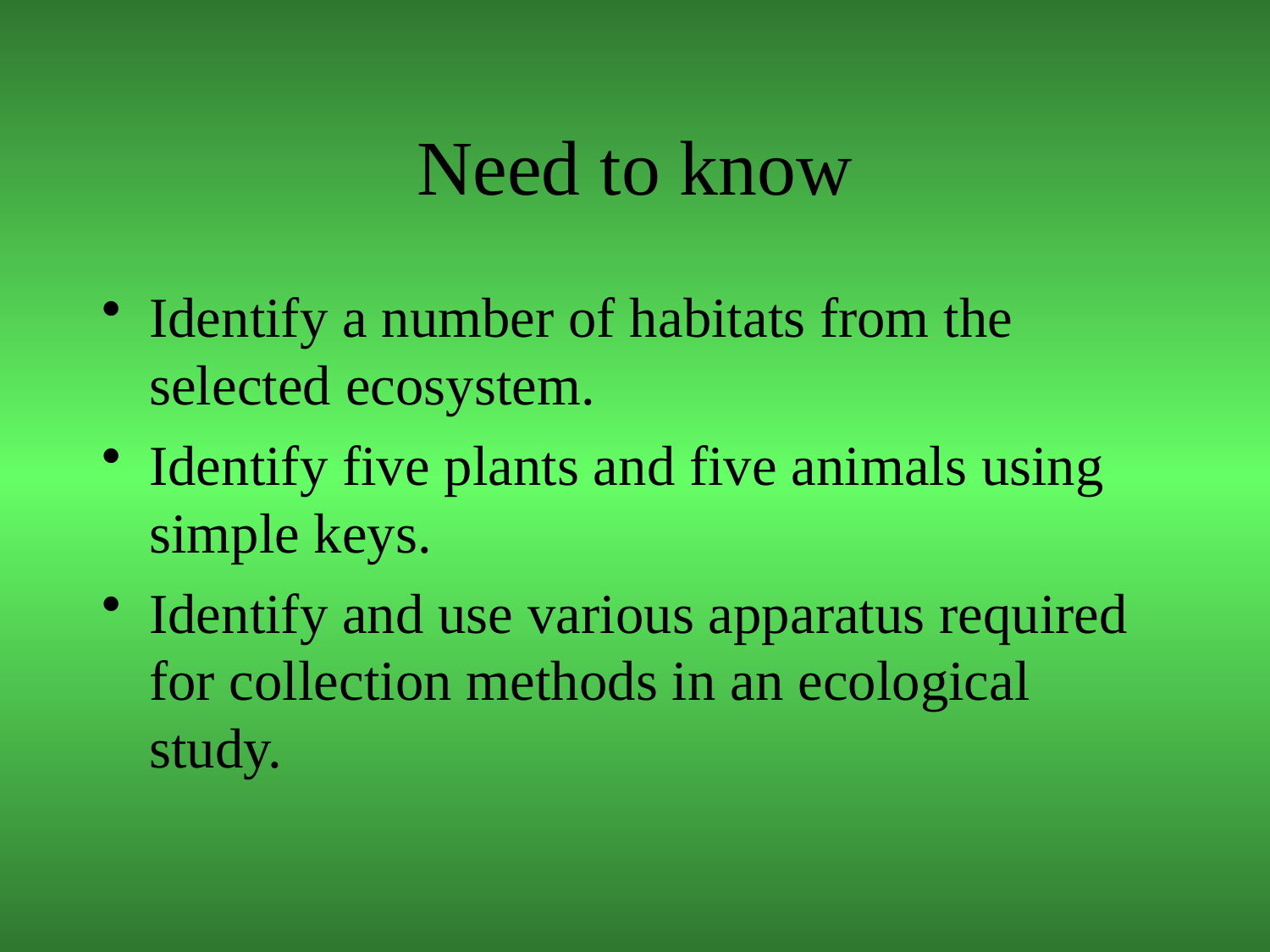

# Need to know
Identify a number of habitats from the selected ecosystem.
Identify five plants and five animals using simple keys.
Identify and use various apparatus required for collection methods in an ecological study.
5